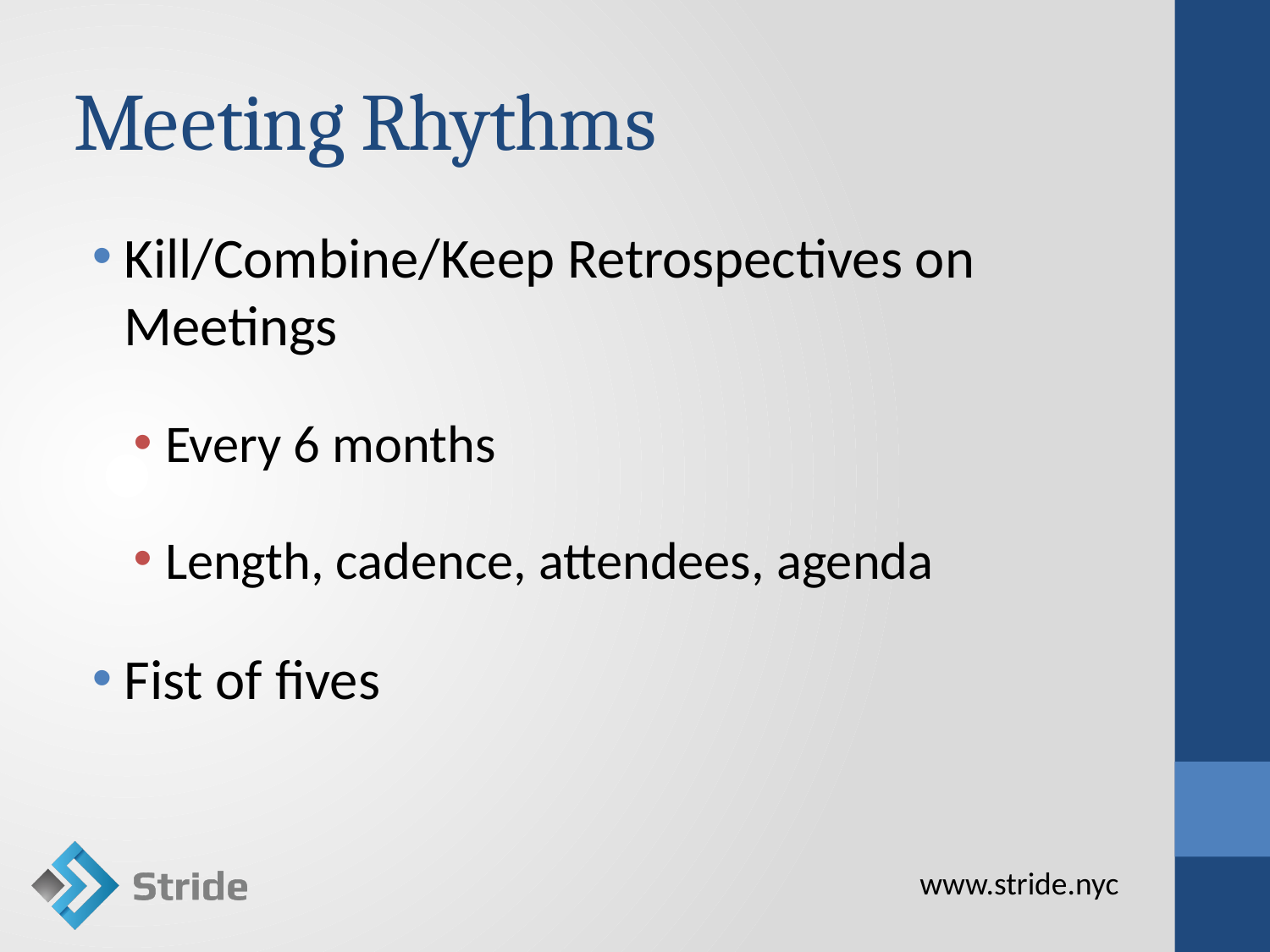

# Meeting Rhythms
Kill/Combine/Keep Retrospectives on Meetings
Every 6 months
Length, cadence, attendees, agenda
Fist of fives